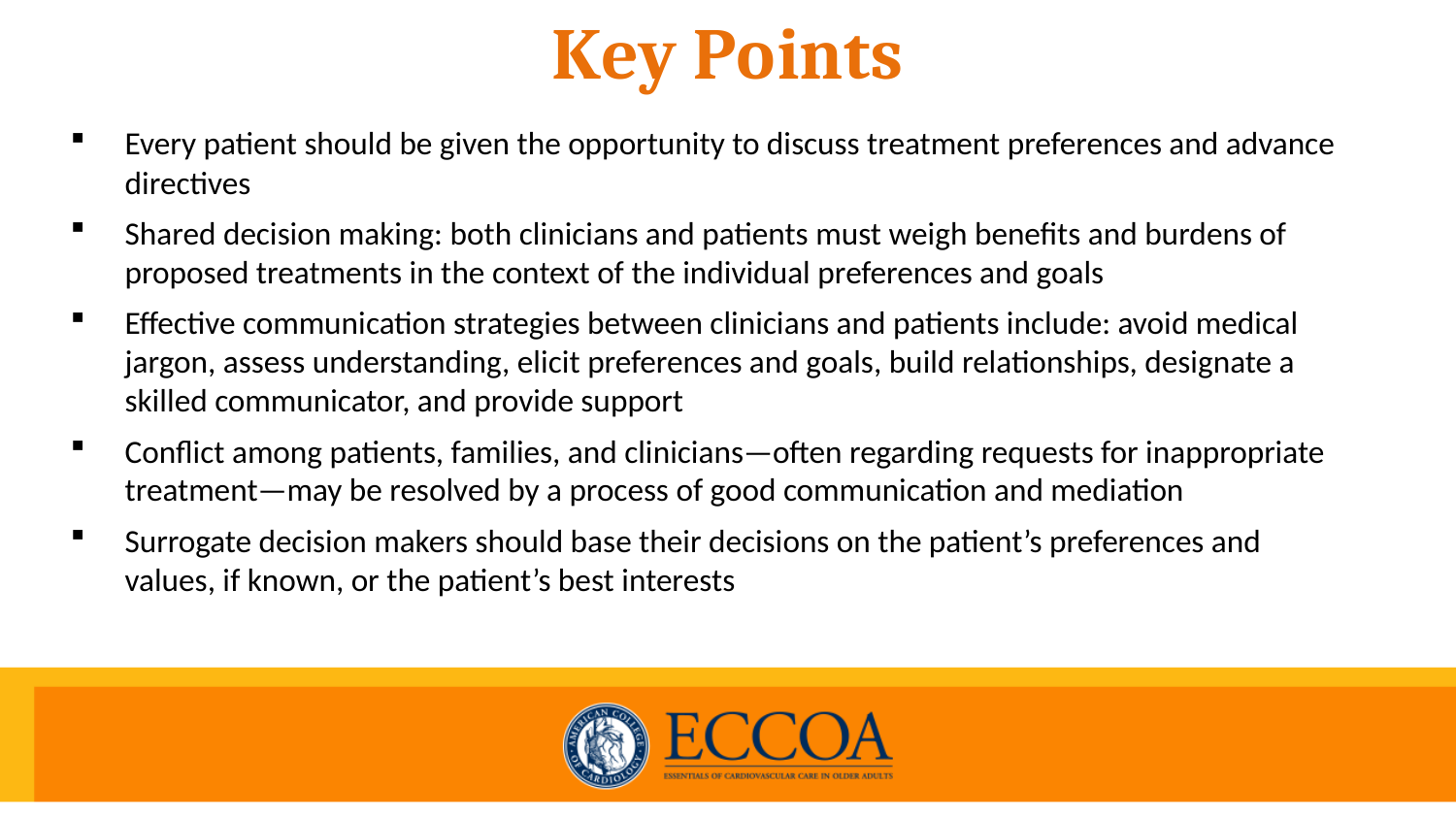

# Key Points
Every patient should be given the opportunity to discuss treatment preferences and advance directives
Shared decision making: both clinicians and patients must weigh benefits and burdens of proposed treatments in the context of the individual preferences and goals
Effective communication strategies between clinicians and patients include: avoid medical jargon, assess understanding, elicit preferences and goals, build relationships, designate a skilled communicator, and provide support
Conflict among patients, families, and clinicians—often regarding requests for inappropriate treatment—may be resolved by a process of good communication and mediation
Surrogate decision makers should base their decisions on the patient’s preferences and values, if known, or the patient’s best interests